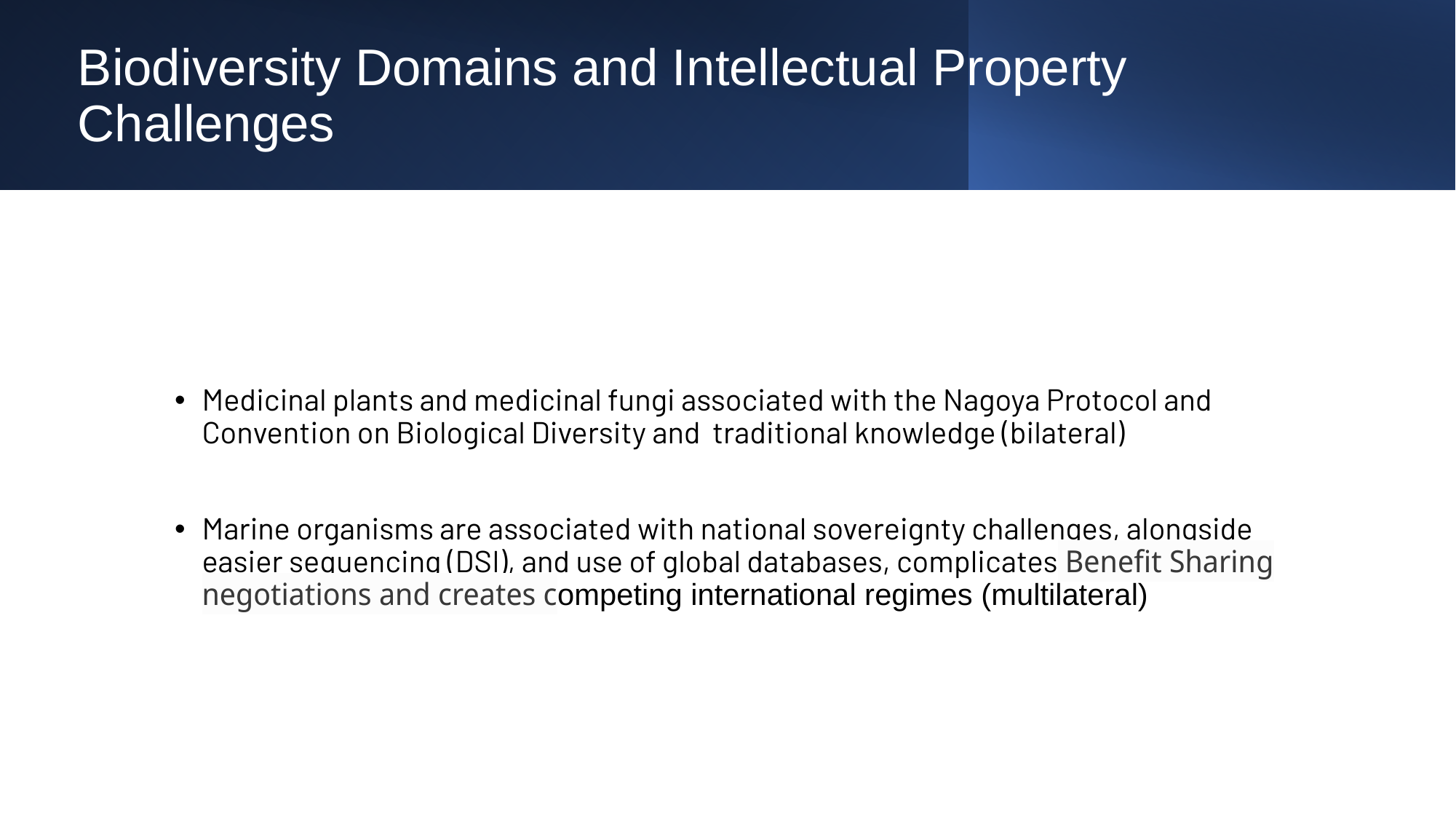

# Biodiversity Domains and Intellectual Property Challenges

Medicinal plants and medicinal fungi associated with the Nagoya Protocol and Convention on Biological Diversity and  traditional knowledge (bilateral)

Marine organisms are associated with national sovereignty challenges, alongside easier sequencing (DSI), and use of global databases, complicates Benefit Sharing negotiations and creates competing international regimes (multilateral)